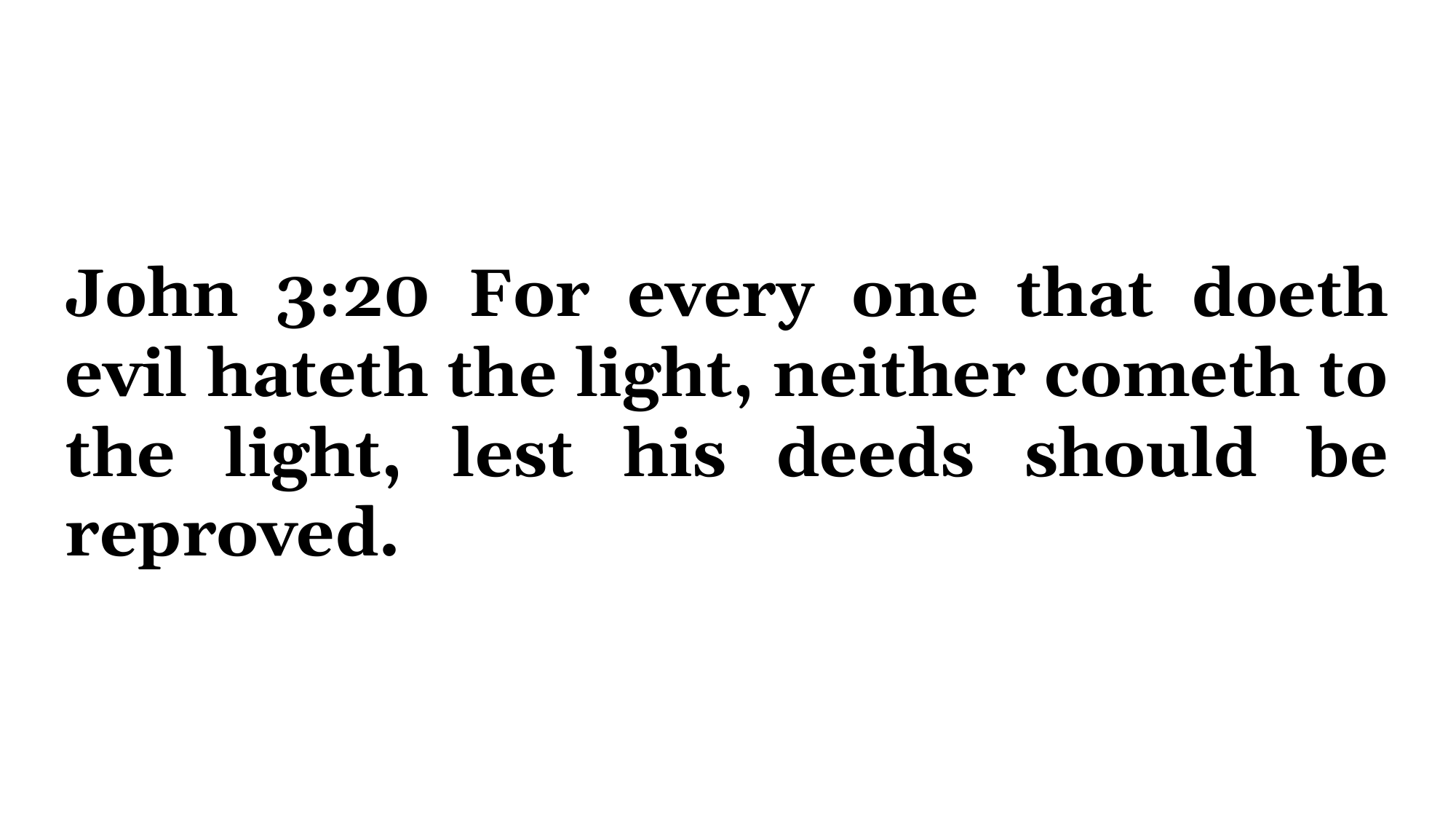

John 3:20 For every one that doeth evil hateth the light, neither cometh to the light, lest his deeds should be reproved.